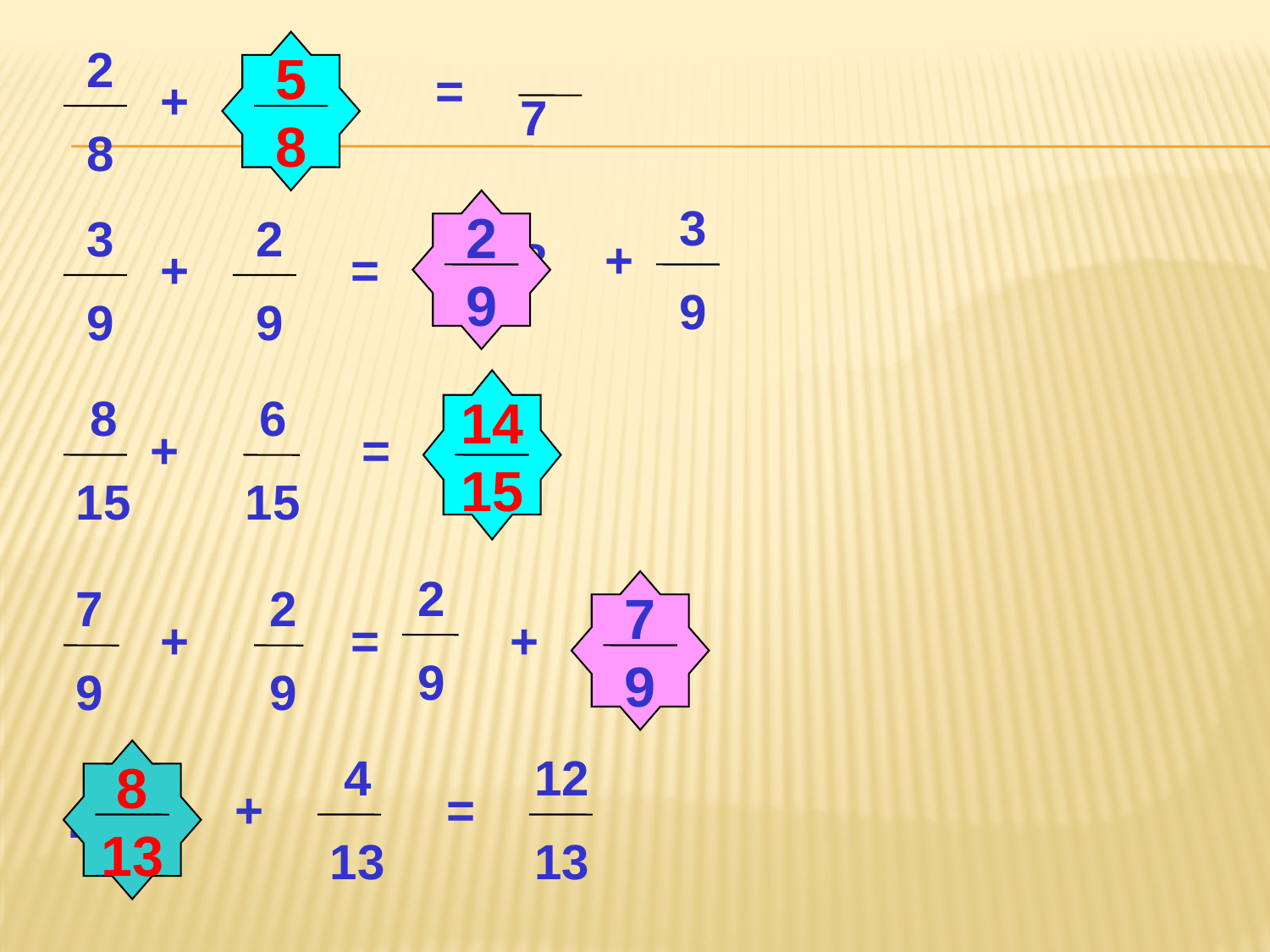

7
 8
2
8
5
8
…
=
+

2
9
3
9
3
9
2
9
…
+
+
=

14
15
 8
15
 6
15
+
=
…

 2
 9
7
9
 2
 9
7
9
…
+
=
+

8
13
 4
13
 12
 13
+
=
…